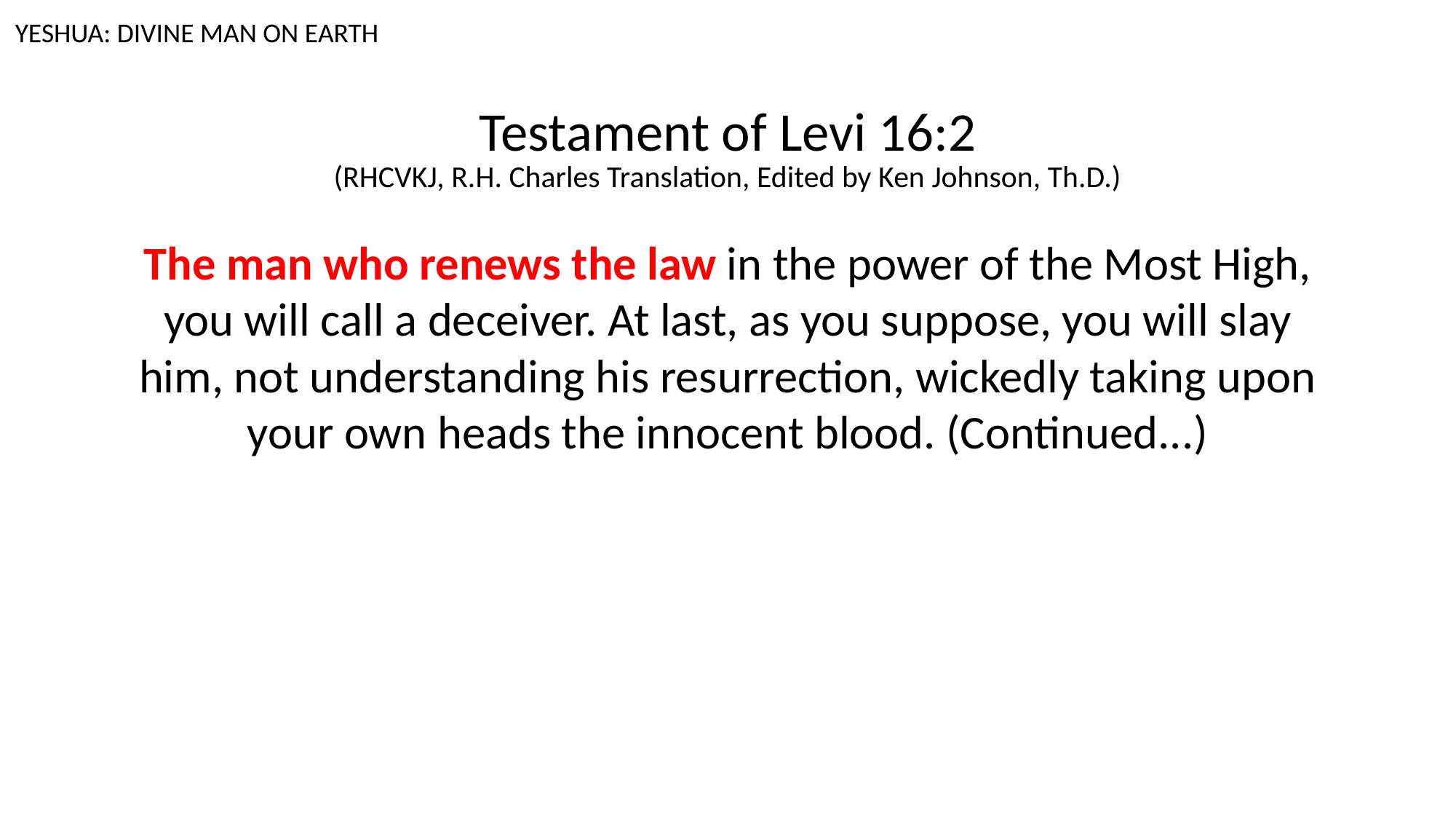

YESHUA: DIVINE MAN ON EARTH
Testament of Levi 16:2
(RHCVKJ, R.H. Charles Translation, Edited by Ken Johnson, Th.D.)
The man who renews the law in the power of the Most High, you will call a deceiver. At last, as you suppose, you will slay him, not understanding his resurrection, wickedly taking upon your own heads the innocent blood. (Continued...)